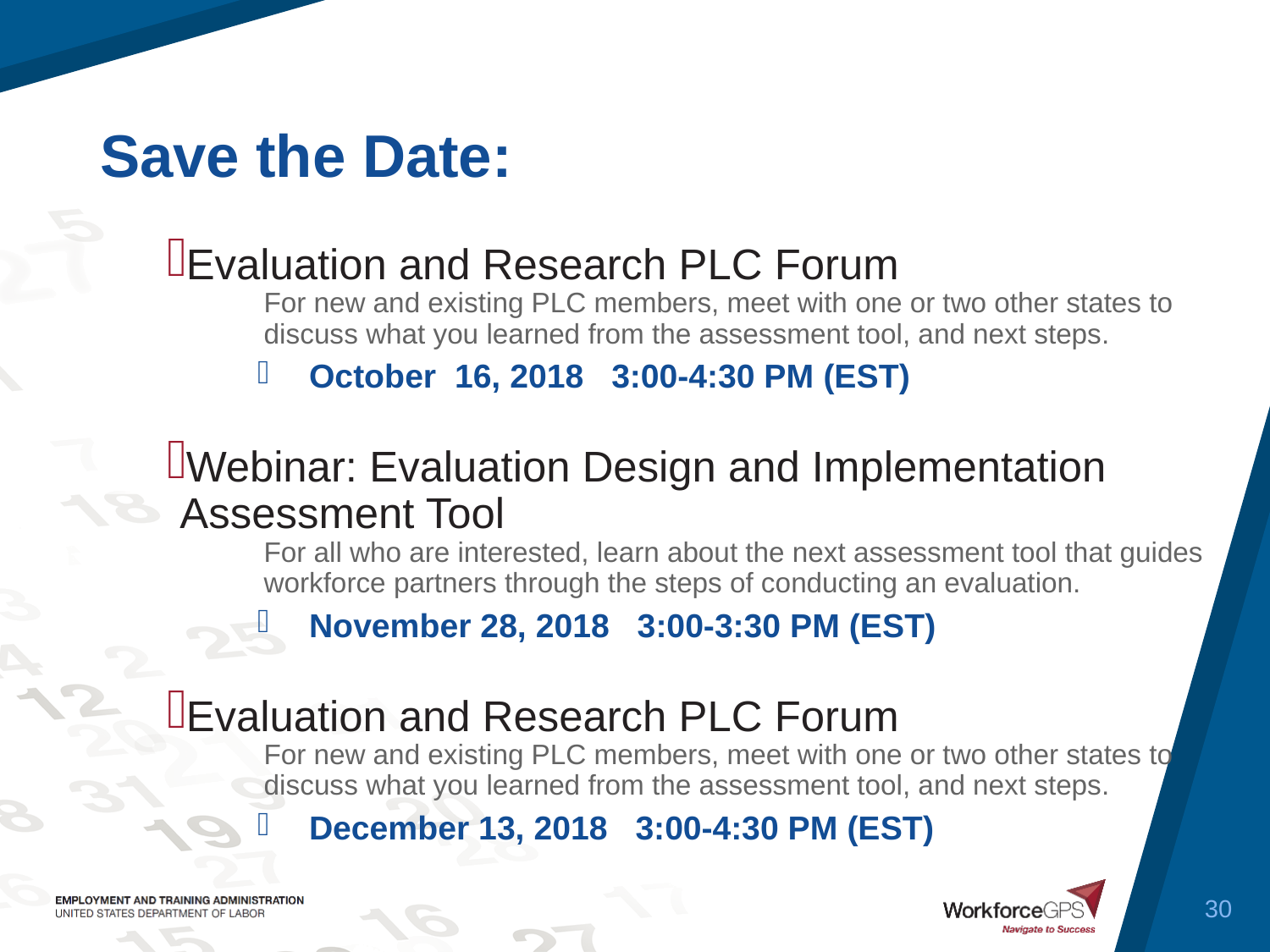

Evaluation and Research PLC Forum
For new and existing PLC members, meet with one or two other states to discuss what you learned from the assessment tool, and next steps.
October  16, 2018   3:00-4:30 PM (EST)
Webinar: Evaluation Design and Implementation Assessment Tool
For all who are interested, learn about the next assessment tool that guides workforce partners through the steps of conducting an evaluation.
November 28, 2018   3:00-3:30 PM (EST)
Evaluation and Research PLC Forum
For new and existing PLC members, meet with one or two other states to discuss what you learned from the assessment tool, and next steps.
December 13, 2018   3:00-4:30 PM (EST)
30